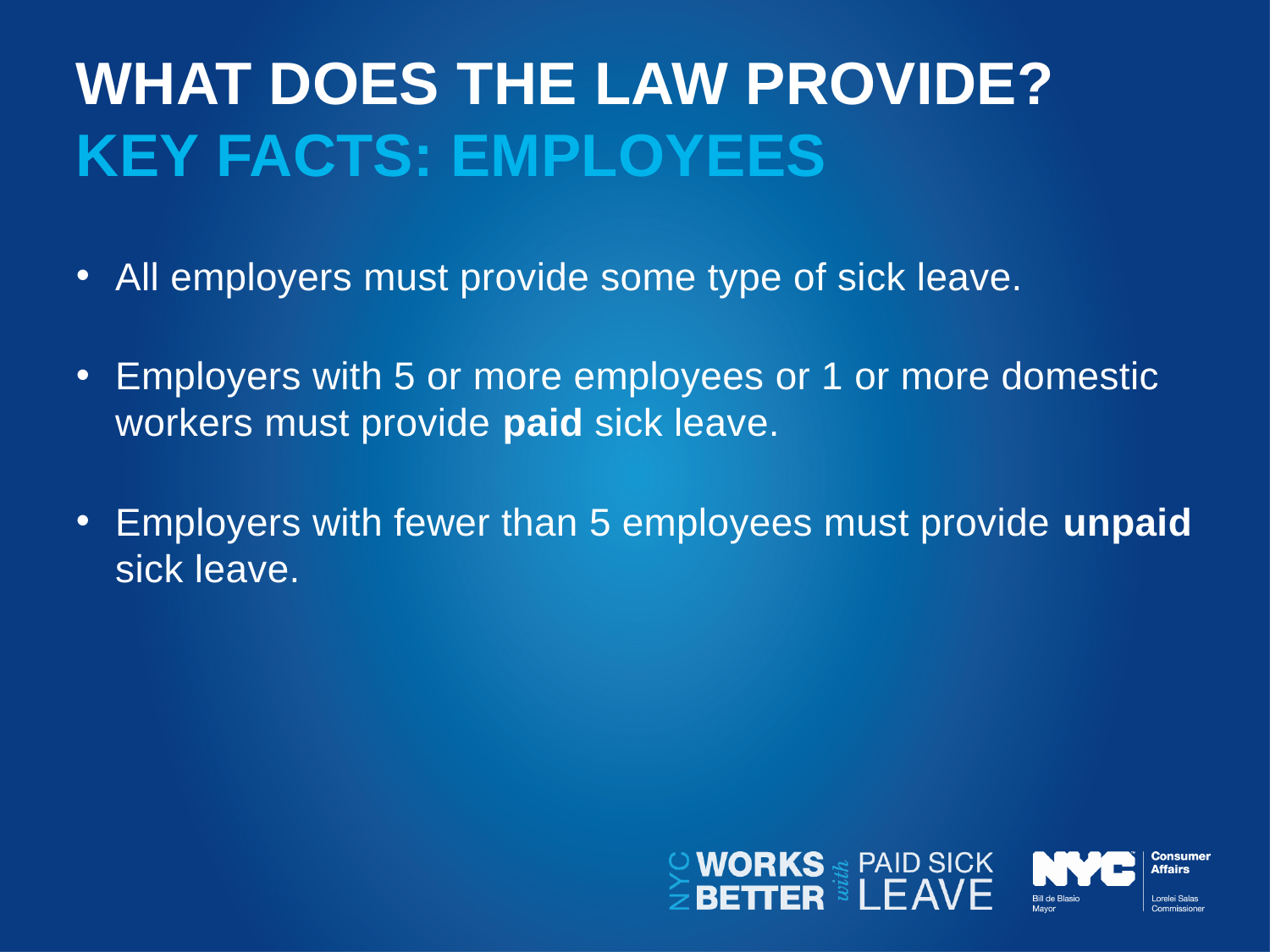

# WHAT DOES THE LAW PROVIDE? KEY FACTS: EMPLOYEES
All employers must provide some type of sick leave.
Employers with 5 or more employees or 1 or more domestic workers must provide paid sick leave.
Employers with fewer than 5 employees must provide unpaid sick leave.